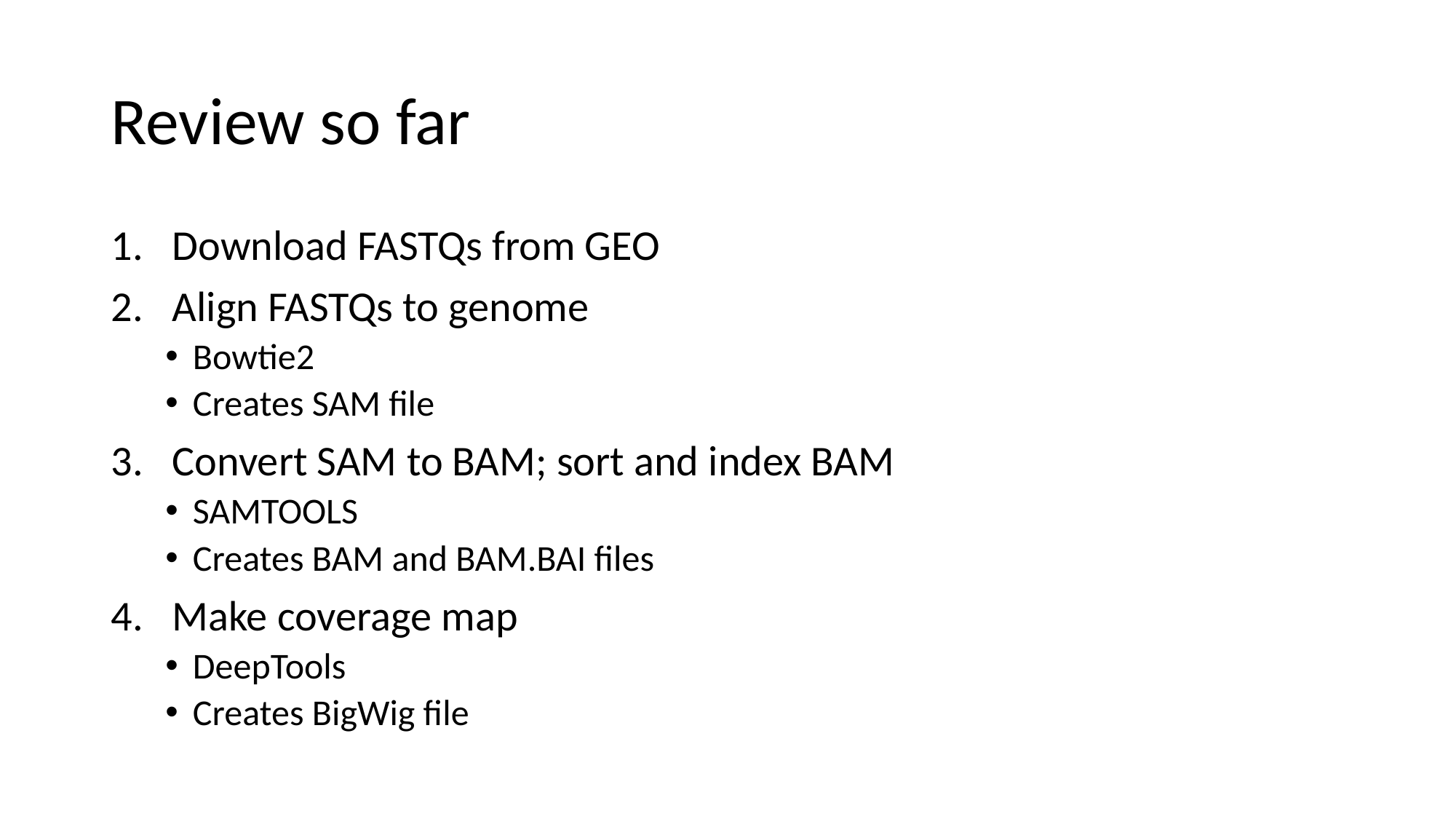

# Review so far
Download FASTQs from GEO
Align FASTQs to genome
Bowtie2
Creates SAM file
Convert SAM to BAM; sort and index BAM
SAMTOOLS
Creates BAM and BAM.BAI files
Make coverage map
DeepTools
Creates BigWig file